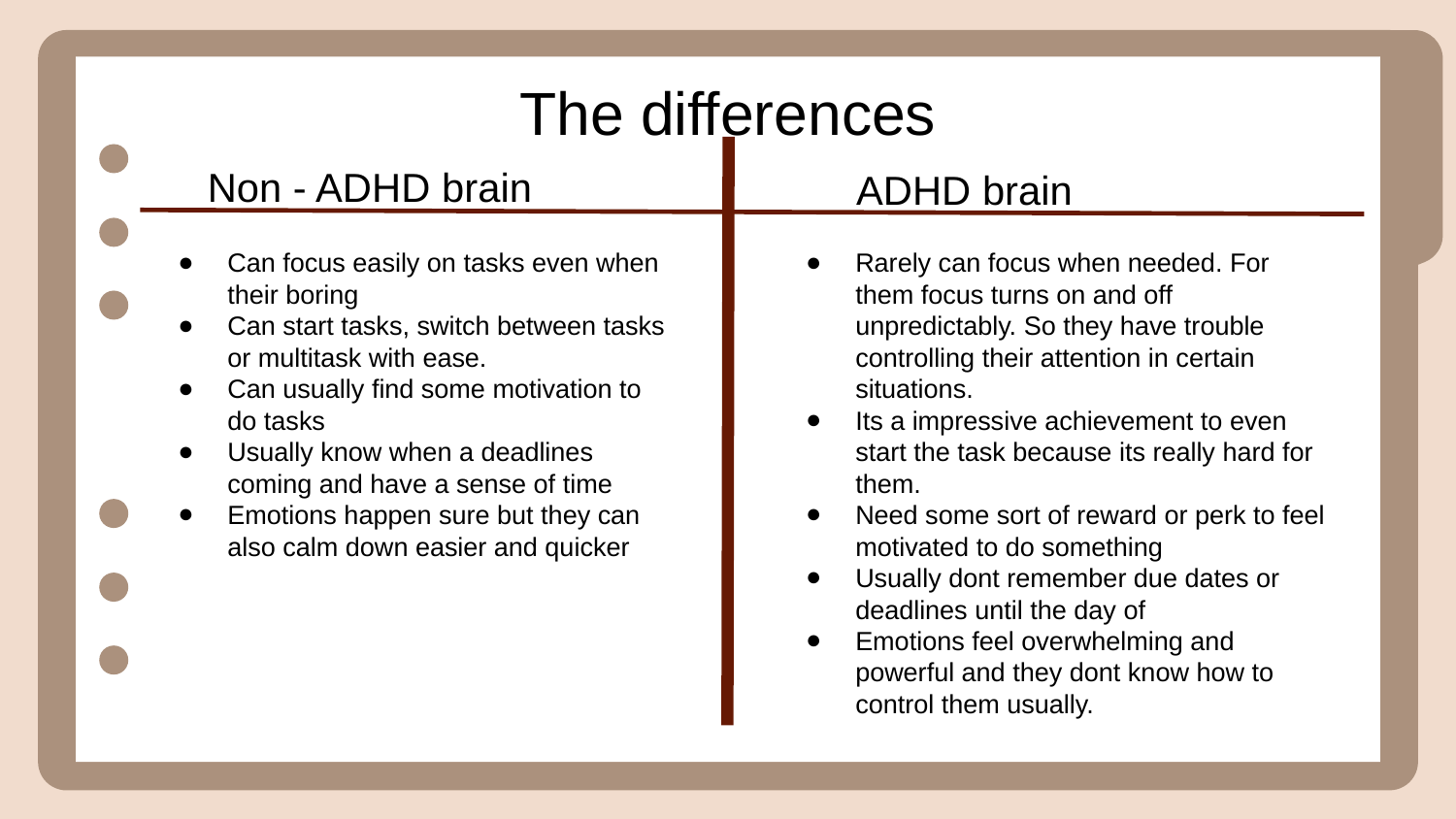

# The differences
Non - ADHD brain
ADHD brain
Can focus easily on tasks even when their boring
Can start tasks, switch between tasks or multitask with ease.
Can usually find some motivation to do tasks
Usually know when a deadlines coming and have a sense of time
Emotions happen sure but they can also calm down easier and quicker
Rarely can focus when needed. For them focus turns on and off unpredictably. So they have trouble controlling their attention in certain situations.
Its a impressive achievement to even start the task because its really hard for them.
Need some sort of reward or perk to feel motivated to do something
Usually dont remember due dates or deadlines until the day of
Emotions feel overwhelming and powerful and they dont know how to control them usually.